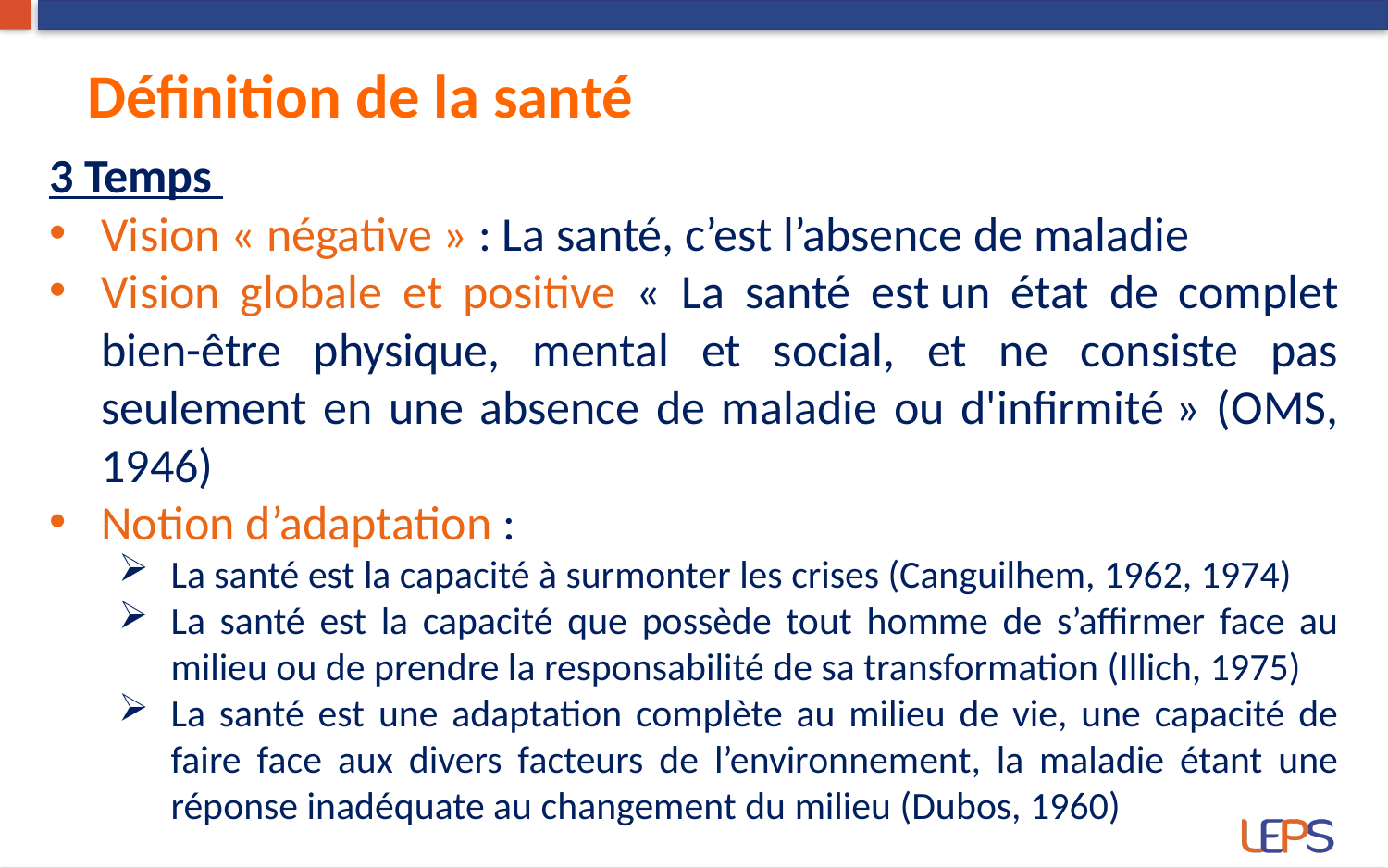

Définition de la santé
3 Temps
Vision « négative » : La santé, c’est l’absence de maladie
Vision globale et positive « La santé est un état de complet bien-être physique, mental et social, et ne consiste pas seulement en une absence de maladie ou d'infirmité » (OMS, 1946)
Notion d’adaptation :
La santé est la capacité à surmonter les crises (Canguilhem, 1962, 1974)
La santé est la capacité que possède tout homme de s’affirmer face au milieu ou de prendre la responsabilité de sa transformation (Illich, 1975)
La santé est une adaptation complète au milieu de vie, une capacité de faire face aux divers facteurs de l’environnement, la maladie étant une réponse inadéquate au changement du milieu (Dubos, 1960)